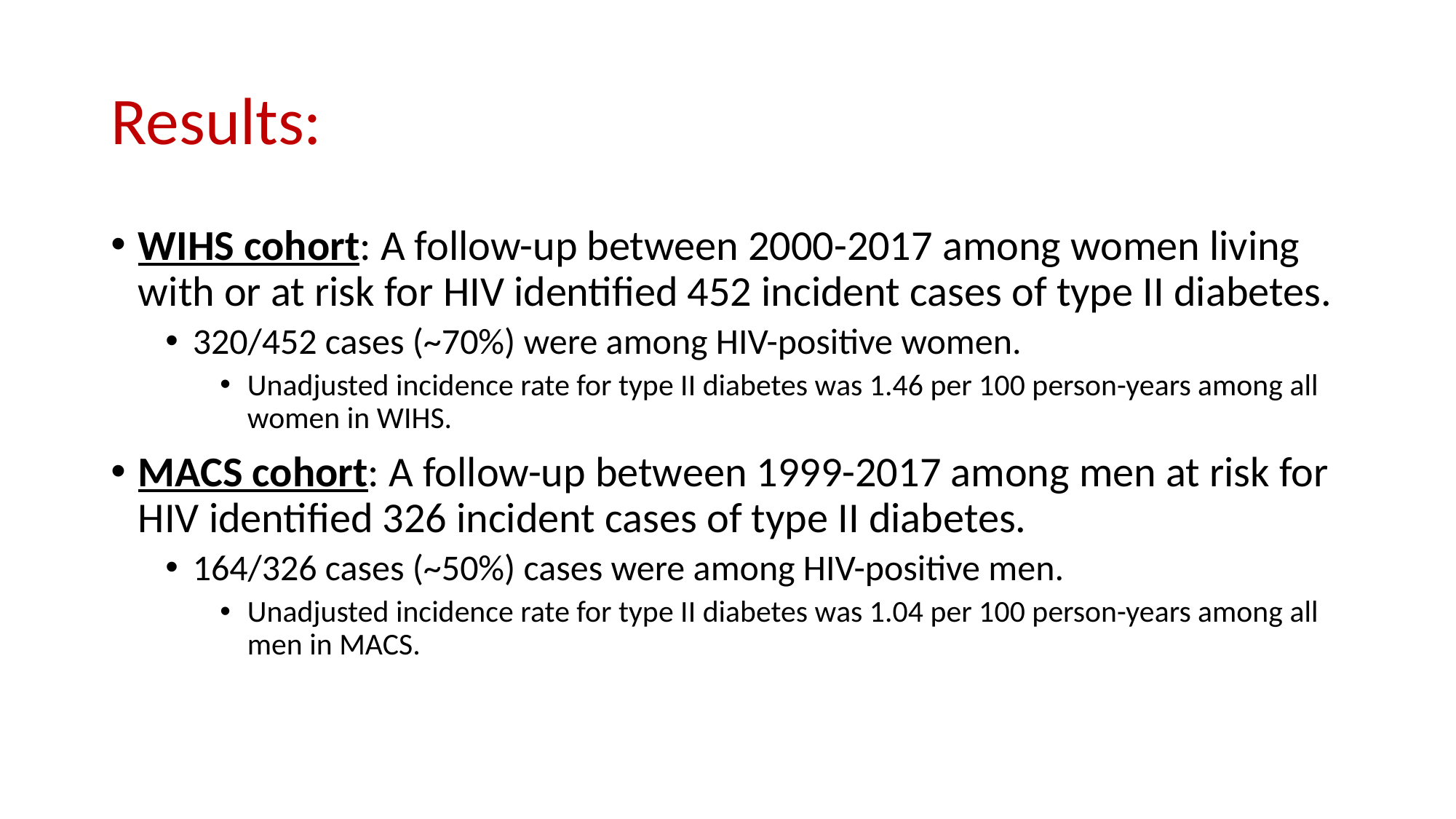

# Results:
WIHS cohort: A follow-up between 2000-2017 among women living with or at risk for HIV identified 452 incident cases of type II diabetes.
320/452 cases (~70%) were among HIV-positive women.
Unadjusted incidence rate for type II diabetes was 1.46 per 100 person-years among all women in WIHS.
MACS cohort: A follow-up between 1999-2017 among men at risk for HIV identified 326 incident cases of type II diabetes.
164/326 cases (~50%) cases were among HIV-positive men.
Unadjusted incidence rate for type II diabetes was 1.04 per 100 person-years among all men in MACS.